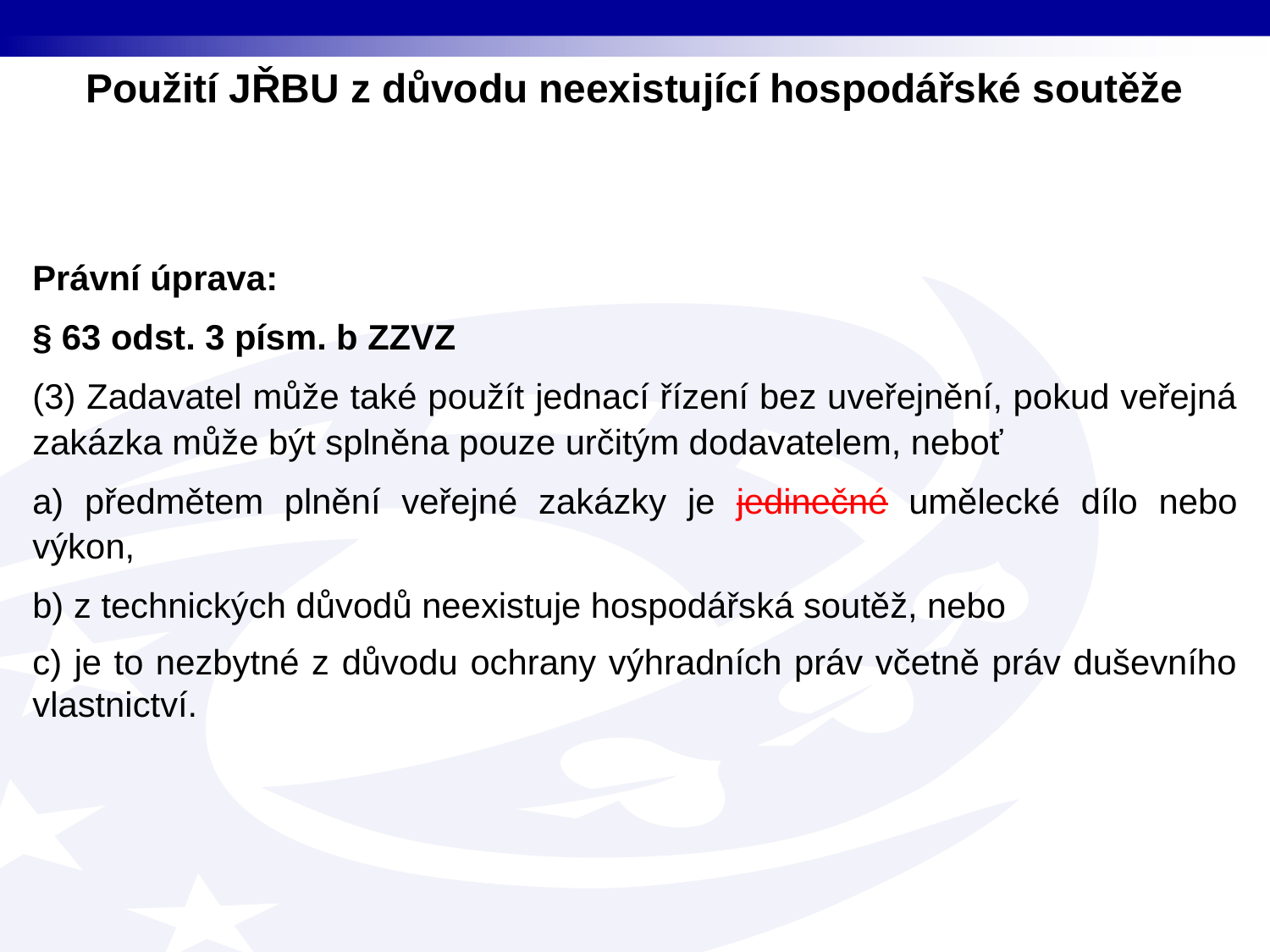

Použití JŘBU z důvodu neexistující hospodářské soutěže
Právní úprava:
§ 63 odst. 3 písm. b ZZVZ
(3) Zadavatel může také použít jednací řízení bez uveřejnění, pokud veřejná zakázka může být splněna pouze určitým dodavatelem, neboť
a) předmětem plnění veřejné zakázky je jedinečné umělecké dílo nebo výkon,
b) z technických důvodů neexistuje hospodářská soutěž, nebo
c) je to nezbytné z důvodu ochrany výhradních práv včetně práv duševního vlastnictví.